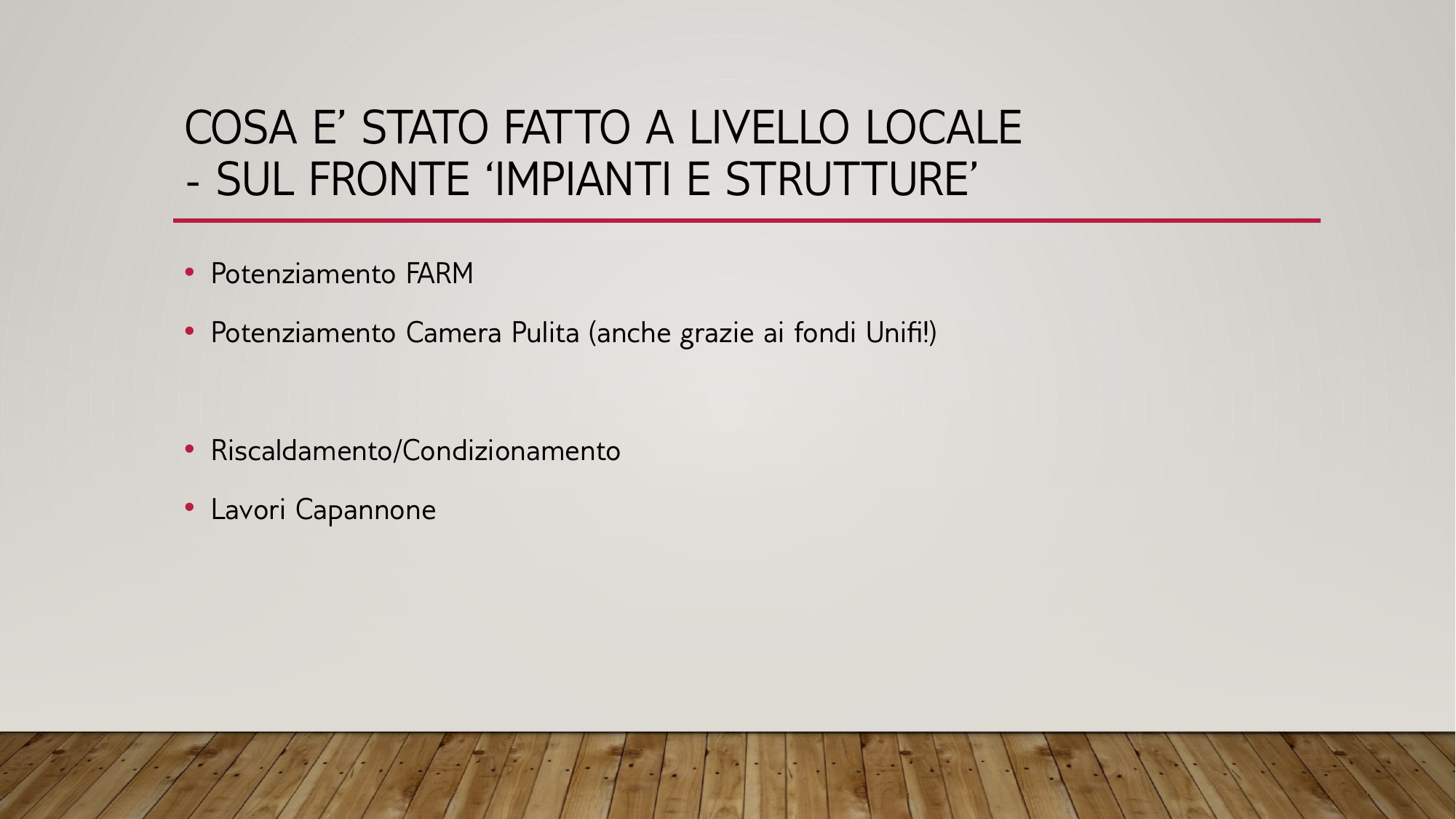

# Cosa e’ stato fatto a Livello locale - Sul fronte ‘impianti e strutture’
Potenziamento FARM
Potenziamento Camera Pulita (anche grazie ai fondi Unifi!)

Riscaldamento/Condizionamento
Lavori Capannone